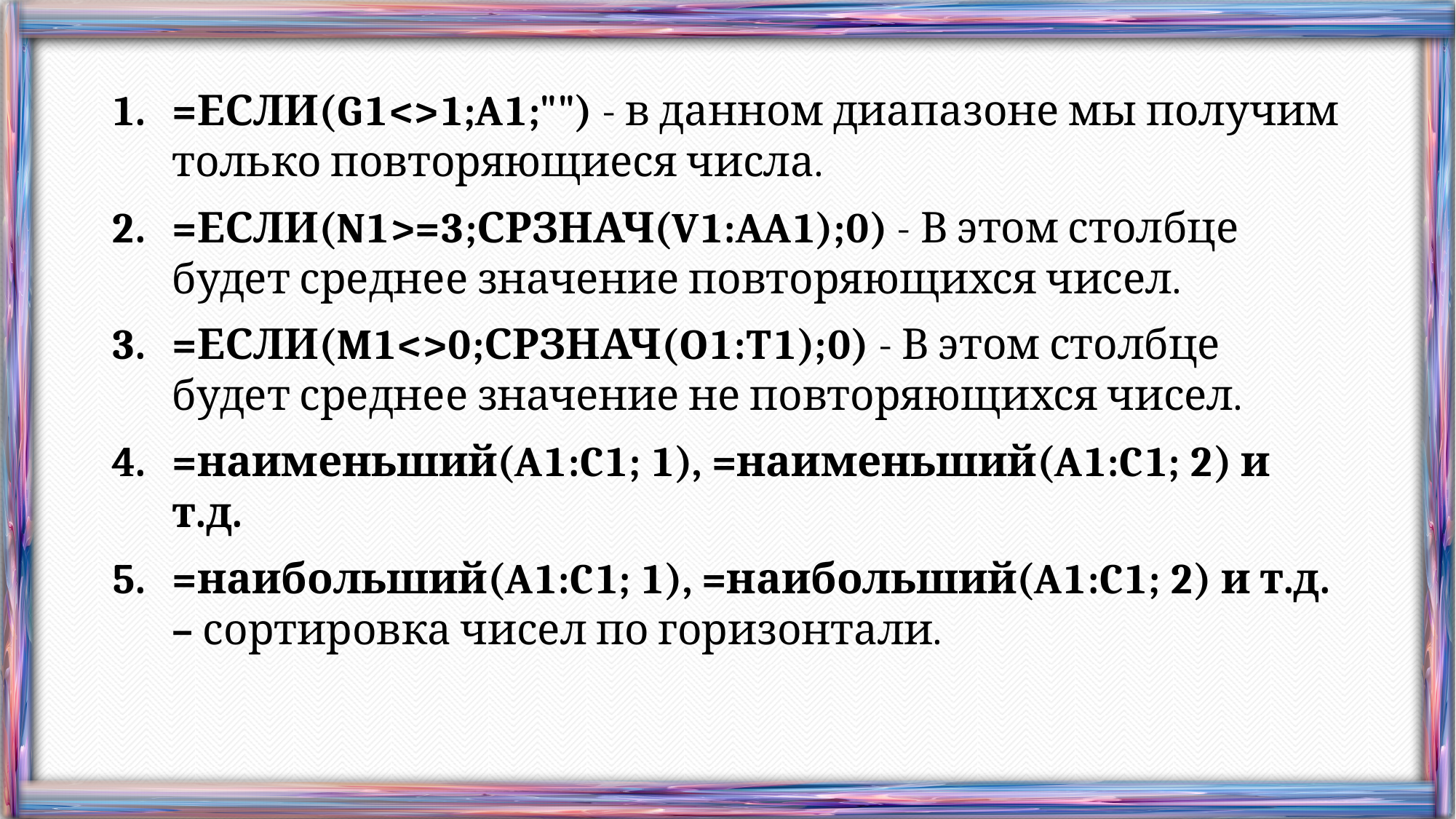

=ЕСЛИ(G1<>1;A1;"") - в данном диапазоне мы получим только повторяющиеся числа.
=ЕСЛИ(N1>=3;СРЗНАЧ(V1:AA1);0) - В этом столбце будет среднее значение повторяющихся чисел.
=ЕСЛИ(M1<>0;СРЗНАЧ(O1:T1);0) - В этом столбце будет среднее значение не повторяющихся чисел.
=наименьший(A1:C1; 1), =наименьший(A1:C1; 2) и т.д.
=наибольший(A1:C1; 1), =наибольший(A1:C1; 2) и т.д. – сортировка чисел по горизонтали.